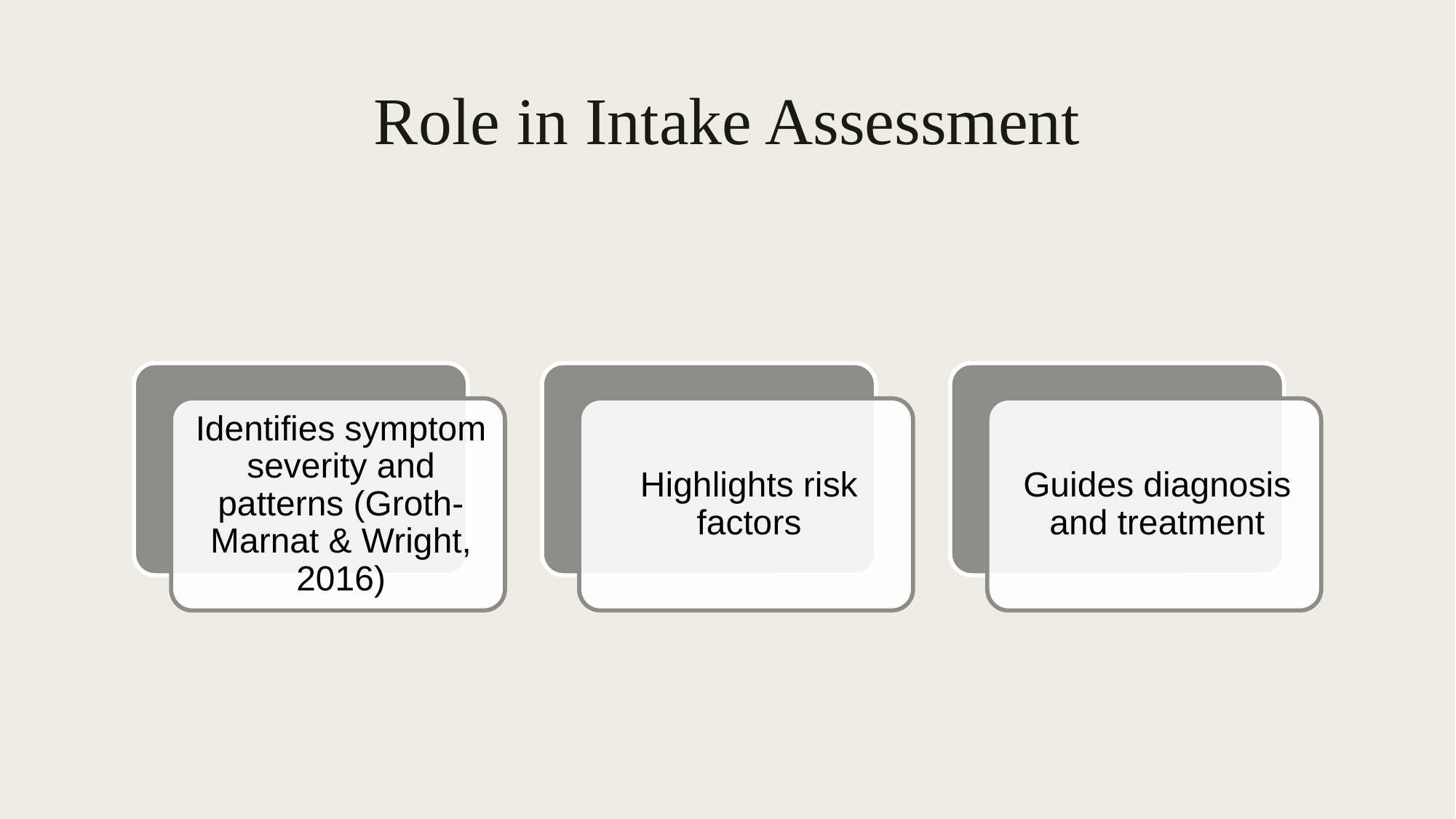

# Role in Intake Assessment
Identifies symptom severity and patterns (Groth-Marnat & Wright, 2016)
Highlights risk factors
Guides diagnosis and treatment